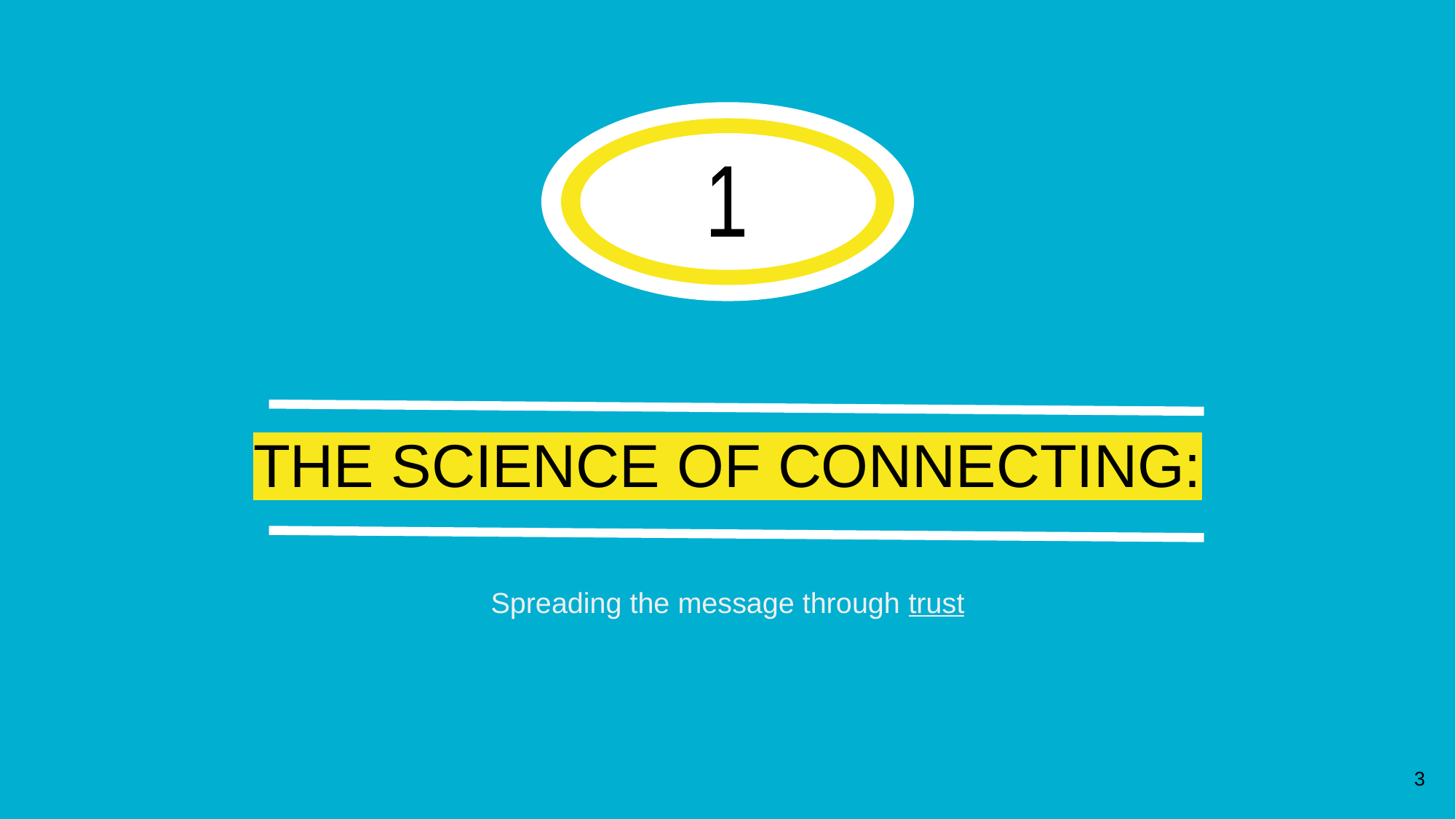

1
# THE SCIENCE OF CONNECTING:
Spreading the message through trust
3